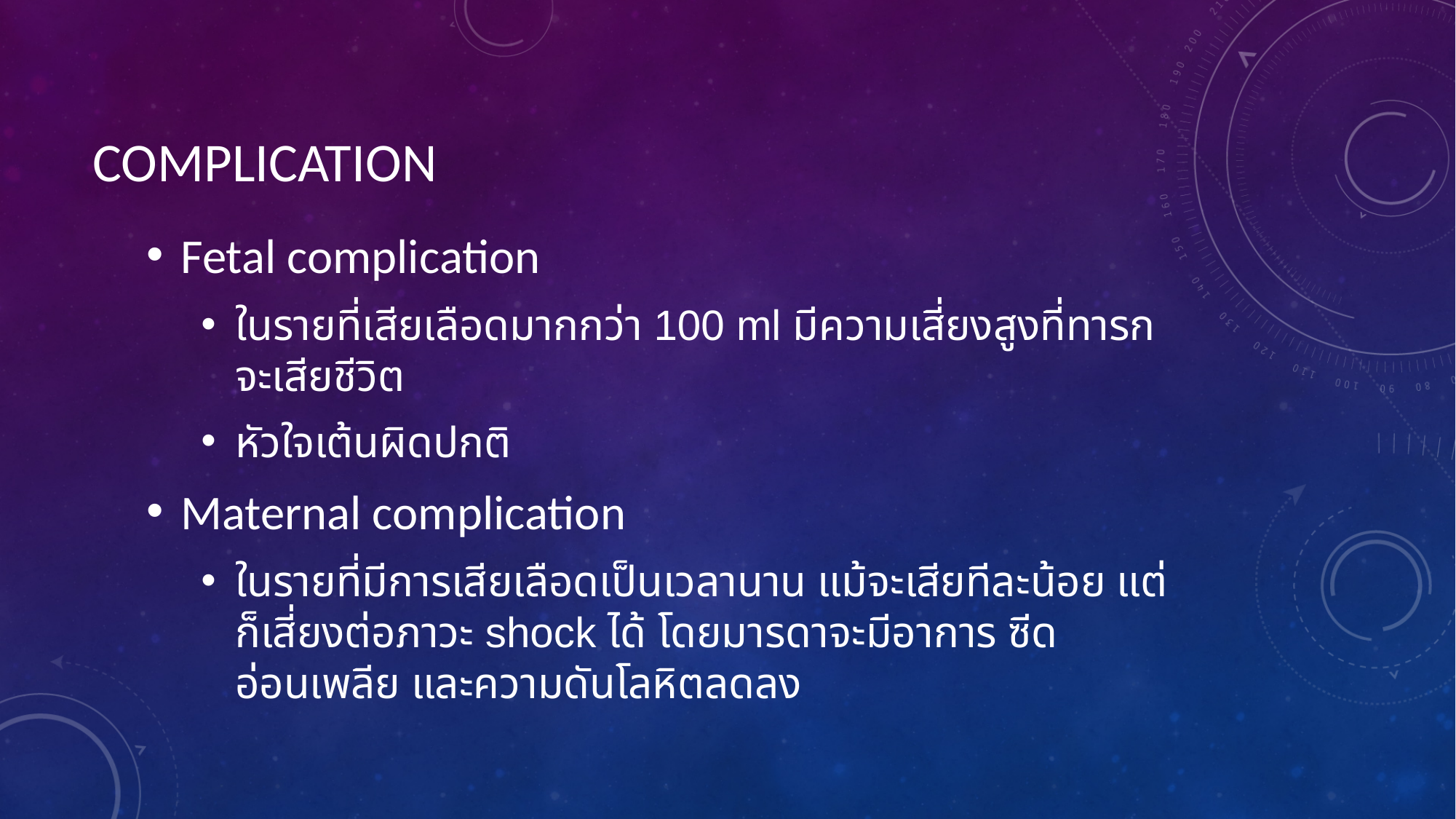

# Complication
Fetal complication
ในรายที่เสียเลือดมากกว่า 100 ml มีความเสี่ยงสูงที่ทารกจะเสียชีวิต
หัวใจเต้นผิดปกติ
Maternal complication
ในรายที่มีการเสียเลือดเป็นเวลานาน แม้จะเสียทีละน้อย แต่ก็เสี่ยงต่อภาวะ shock ได้ โดยมารดาจะมีอาการ ซีด อ่อนเพลีย และความดันโลหิตลดลง